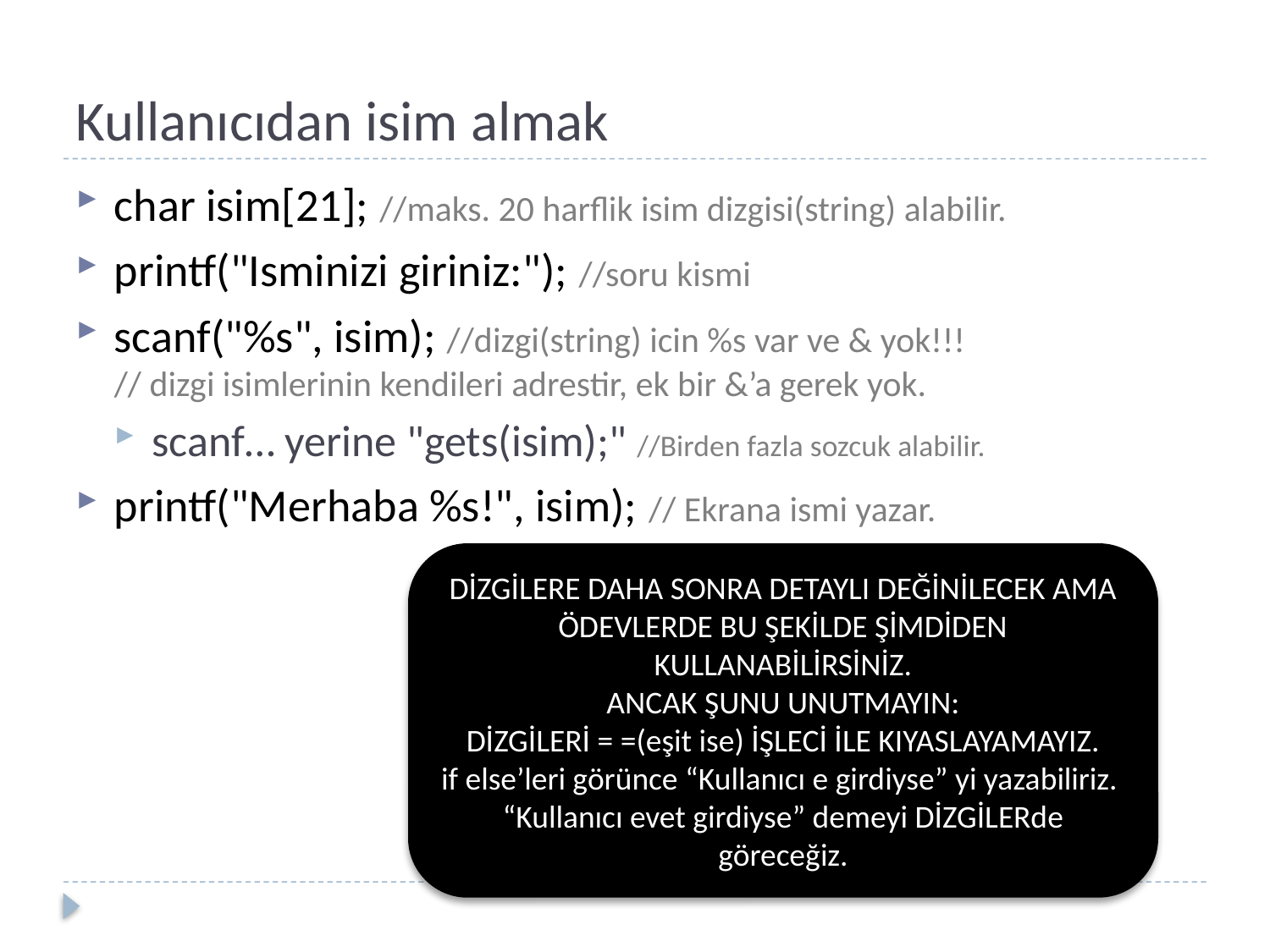

# Kullanıcıdan isim almak
char isim[21]; //maks. 20 harflik isim dizgisi(string) alabilir.
printf("Isminizi giriniz:"); //soru kismi
scanf("%s", isim); //dizgi(string) icin %s var ve & yok!!!
// dizgi isimlerinin kendileri adrestir, ek bir &’a gerek yok.
scanf… yerine "gets(isim);" //Birden fazla sozcuk alabilir.
printf("Merhaba %s!", isim); // Ekrana ismi yazar.

DİZGİLERE DAHA SONRA DETAYLI DEĞİNİLECEK AMA ÖDEVLERDE BU ŞEKİLDE ŞİMDİDEN KULLANABİLİRSİNİZ.
ANCAK ŞUNU UNUTMAYIN:
DİZGİLERİ = =(eşit ise) İŞLECİ İLE KIYASLAYAMAYIZ.
if else’leri görünce “Kullanıcı e girdiyse” yi yazabiliriz.
“Kullanıcı evet girdiyse” demeyi DİZGİLERde göreceğiz.